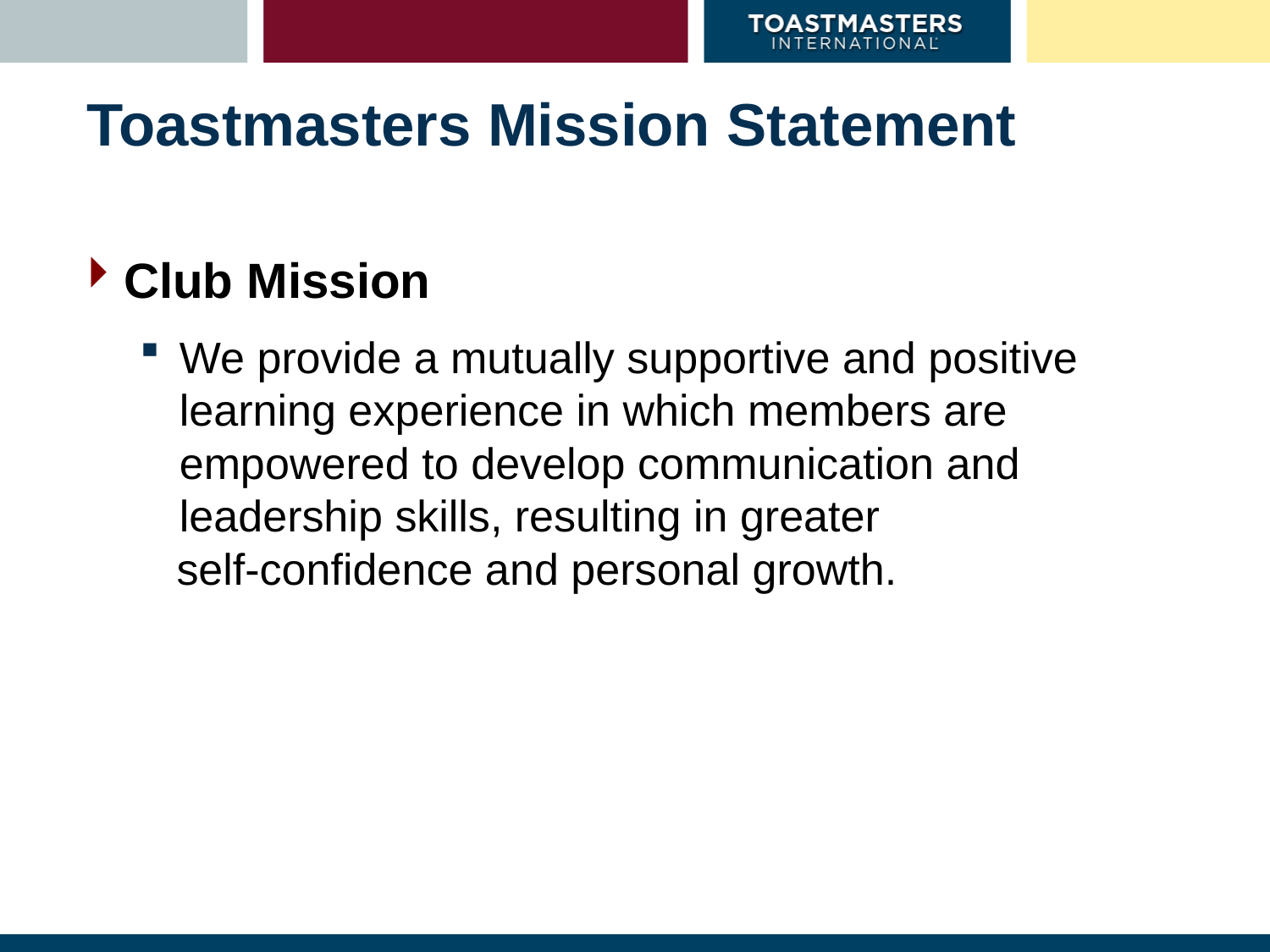

# Toastmasters Mission Statement

Club Mission
We provide a mutually supportive and positive learning experience in which members are empowered to develop communication and leadership skills, resulting in greater
   self-confidence and personal growth.